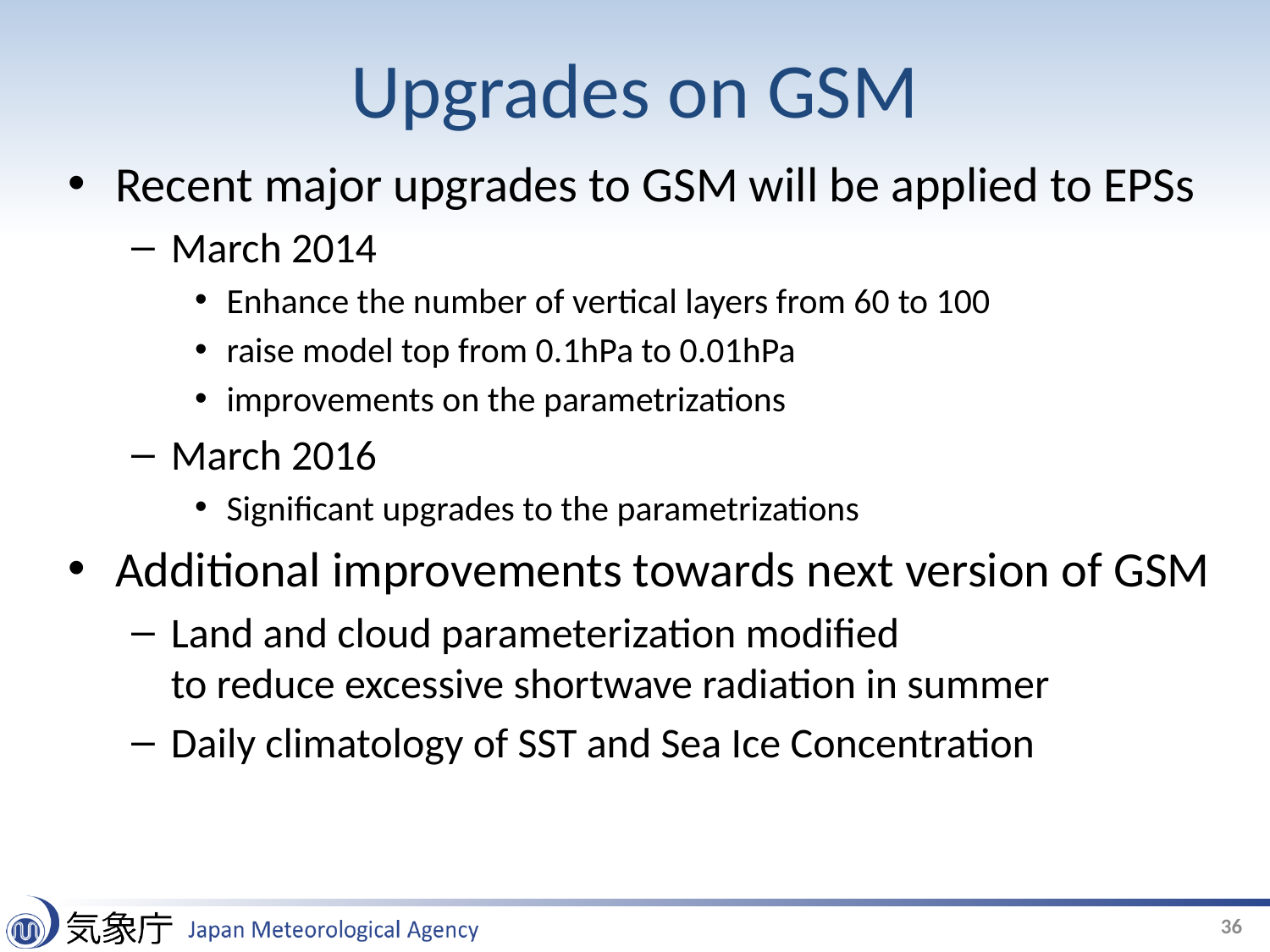

# Upgrades on GSM
Recent major upgrades to GSM will be applied to EPSs
March 2014
Enhance the number of vertical layers from 60 to 100
raise model top from 0.1hPa to 0.01hPa
improvements on the parametrizations
March 2016
Significant upgrades to the parametrizations
Additional improvements towards next version of GSM
Land and cloud parameterization modified
to reduce excessive shortwave radiation in summer
Daily climatology of SST and Sea Ice Concentration

36